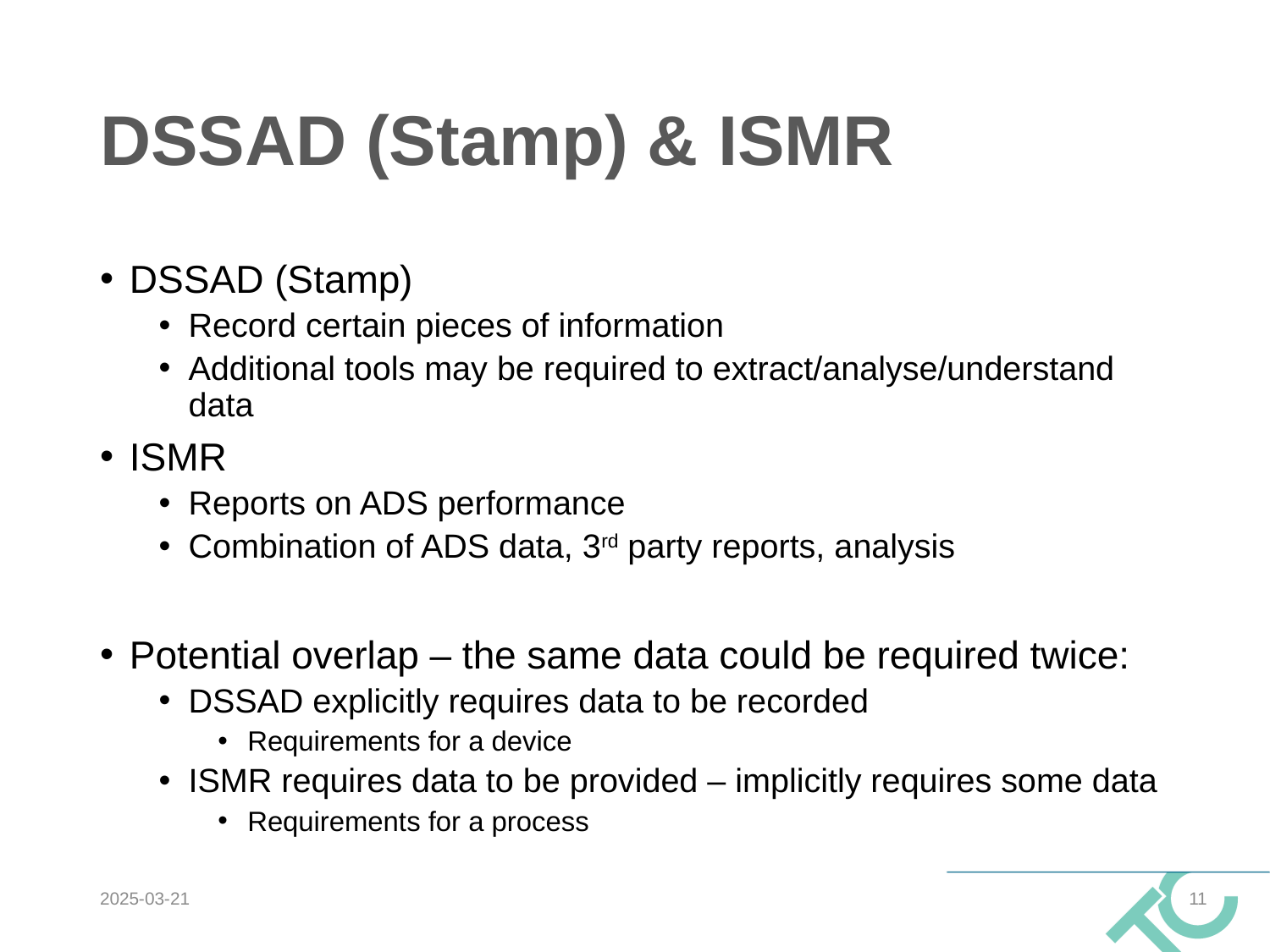

# DSSAD (Stamp) & ISMR
DSSAD (Stamp)
Record certain pieces of information
Additional tools may be required to extract/analyse/understand data
ISMR
Reports on ADS performance
Combination of ADS data, 3rd party reports, analysis

Potential overlap – the same data could be required twice:
DSSAD explicitly requires data to be recorded
Requirements for a device
ISMR requires data to be provided – implicitly requires some data
Requirements for a process

2025-03-21
11